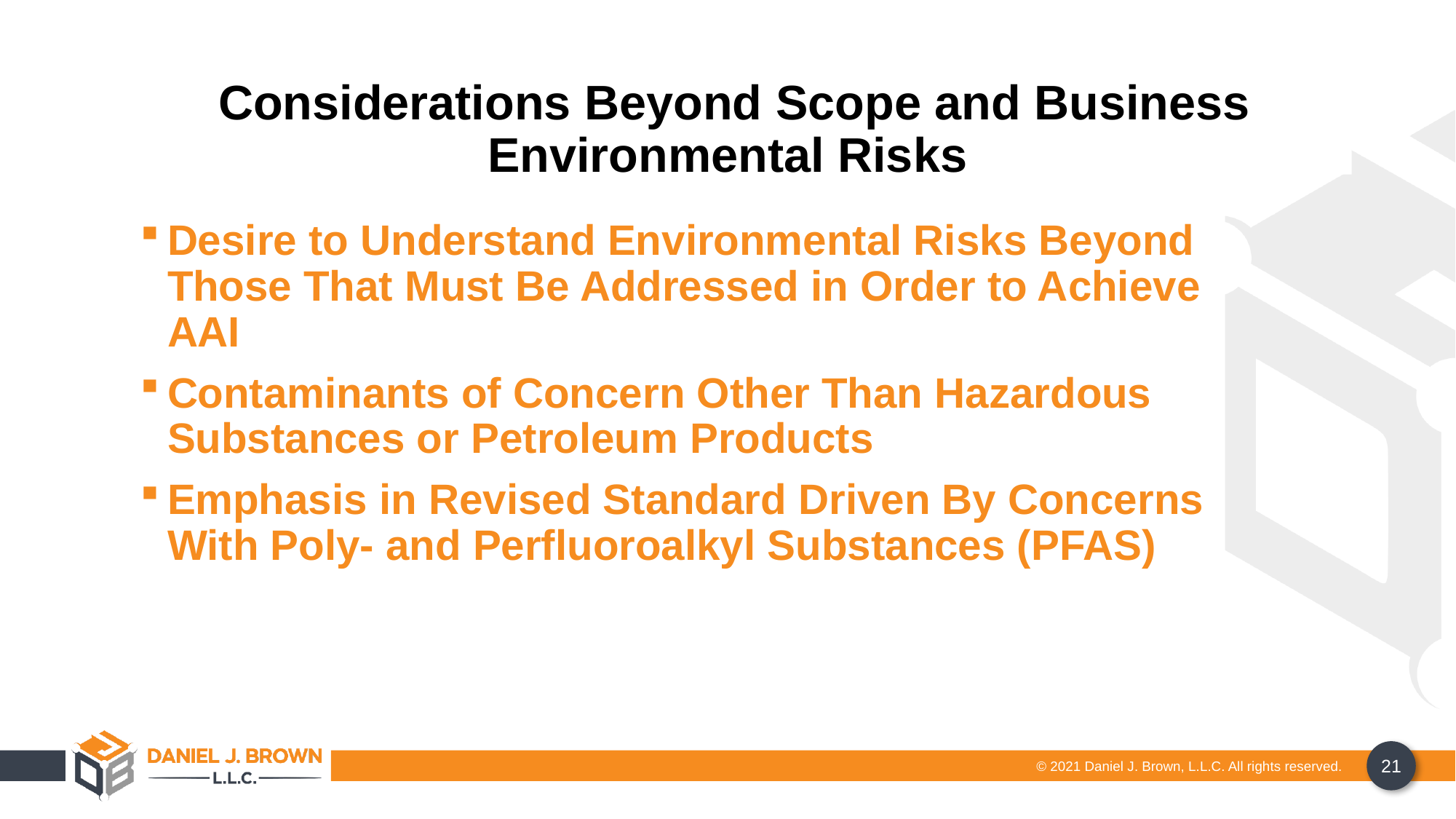

Considerations Beyond Scope and Business Environmental Risks
Desire to Understand Environmental Risks Beyond Those That Must Be Addressed in Order to Achieve AAI
Contaminants of Concern Other Than Hazardous Substances or Petroleum Products
Emphasis in Revised Standard Driven By Concerns With Poly- and Perfluoroalkyl Substances (PFAS)